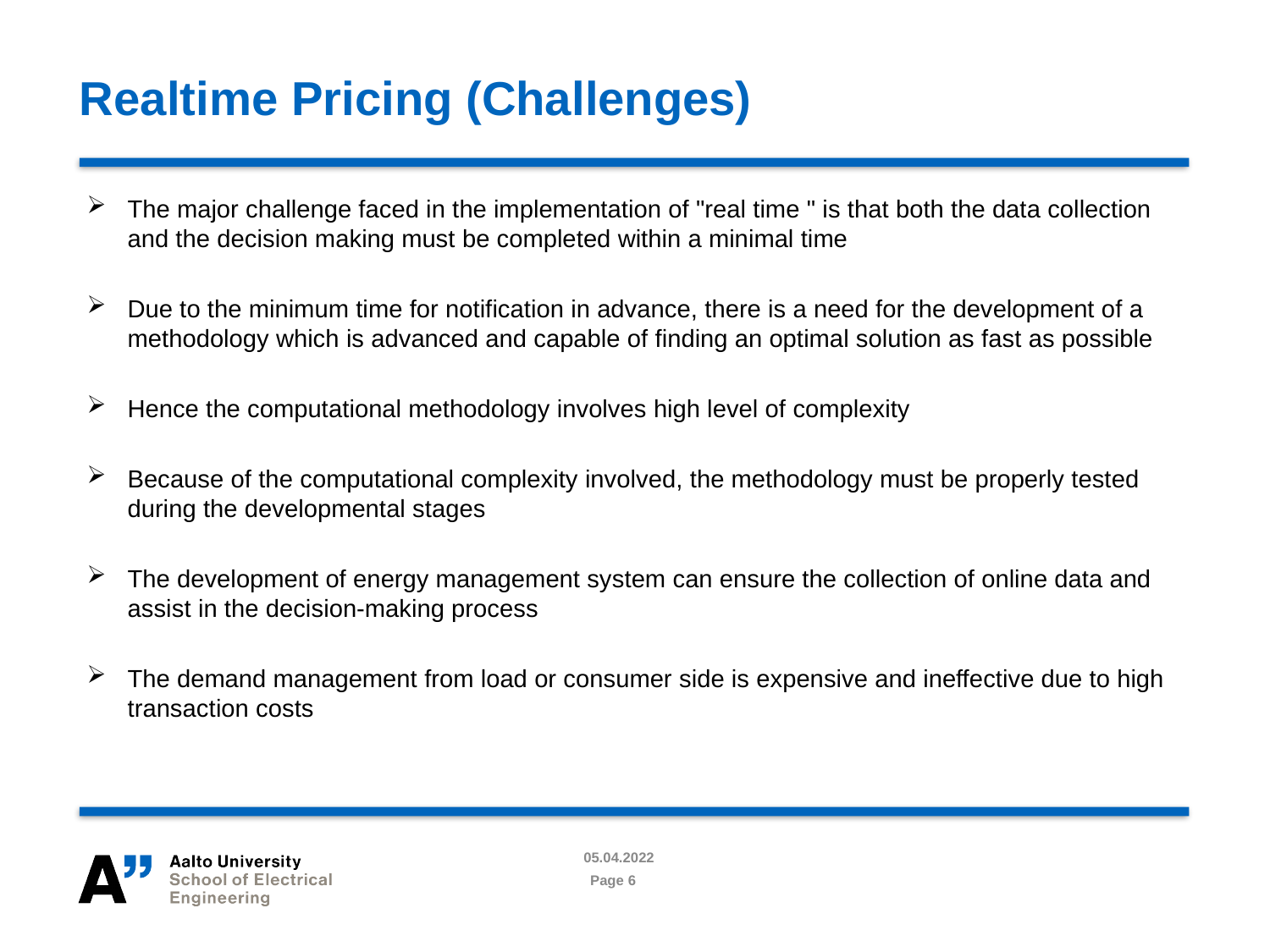

# Realtime Pricing (Challenges)
The major challenge faced in the implementation of "real time " is that both the data collection and the decision making must be completed within a minimal time

Due to the minimum time for notification in advance, there is a need for the development of a methodology which is advanced and capable of finding an optimal solution as fast as possible

Hence the computational methodology involves high level of complexity

Because of the computational complexity involved, the methodology must be properly tested during the developmental stages

The development of energy management system can ensure the collection of online data and assist in the decision-making process

The demand management from load or consumer side is expensive and ineffective due to high transaction costs

05.04.2022

07.02.2018
Page 6